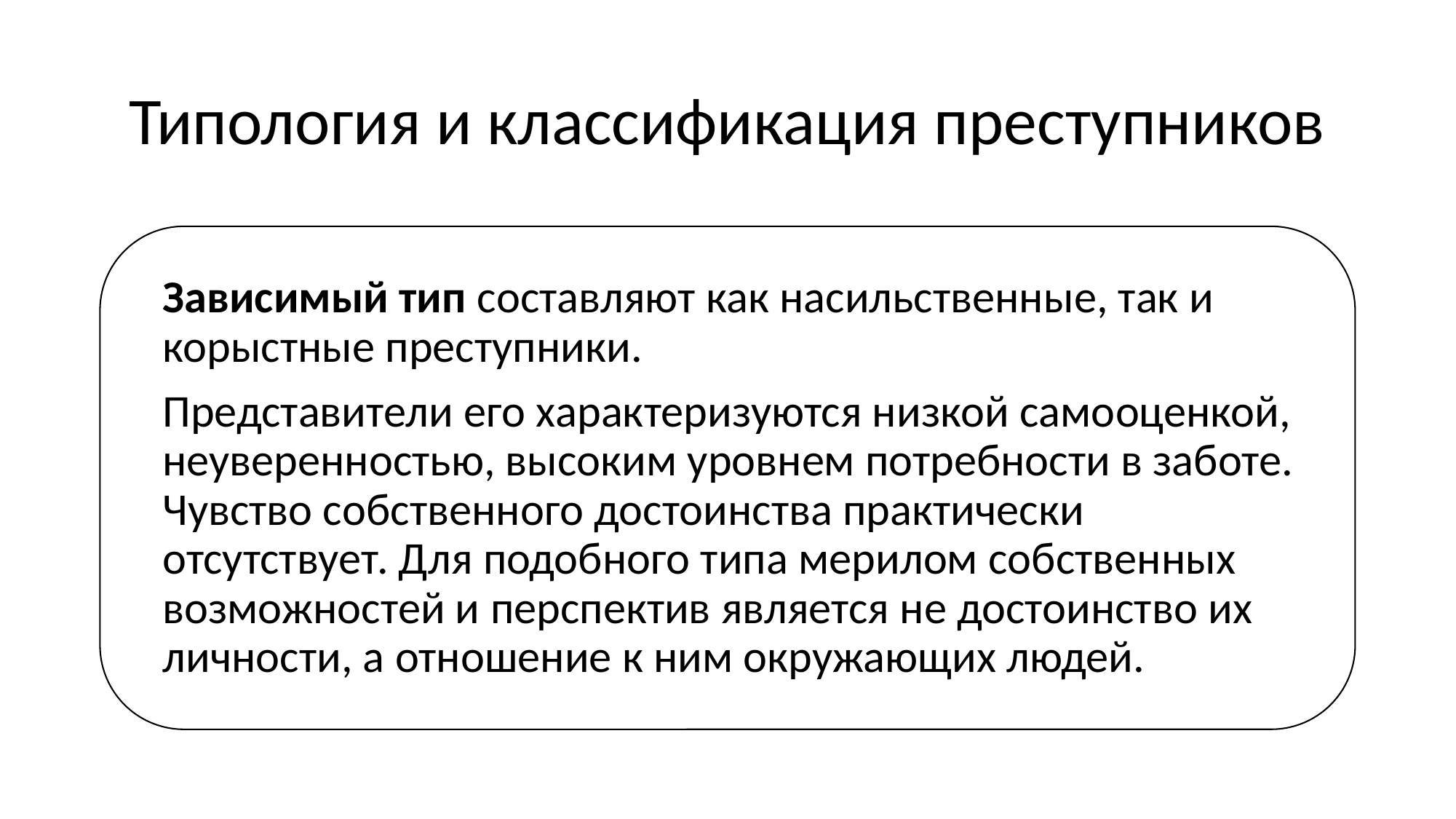

# Типология и классификация преступников
Зависимый тип составляют как насильственные, так и корыстные преступники.
Представители его характеризуются низкой самооценкой, неуверенностью, высоким уровнем потребности в заботе. Чувство собственного достоинства практически отсутствует. Для подобного типа мерилом собственных возможностей и перспектив является не достоинство их личности, а отношение к ним окружающих людей.